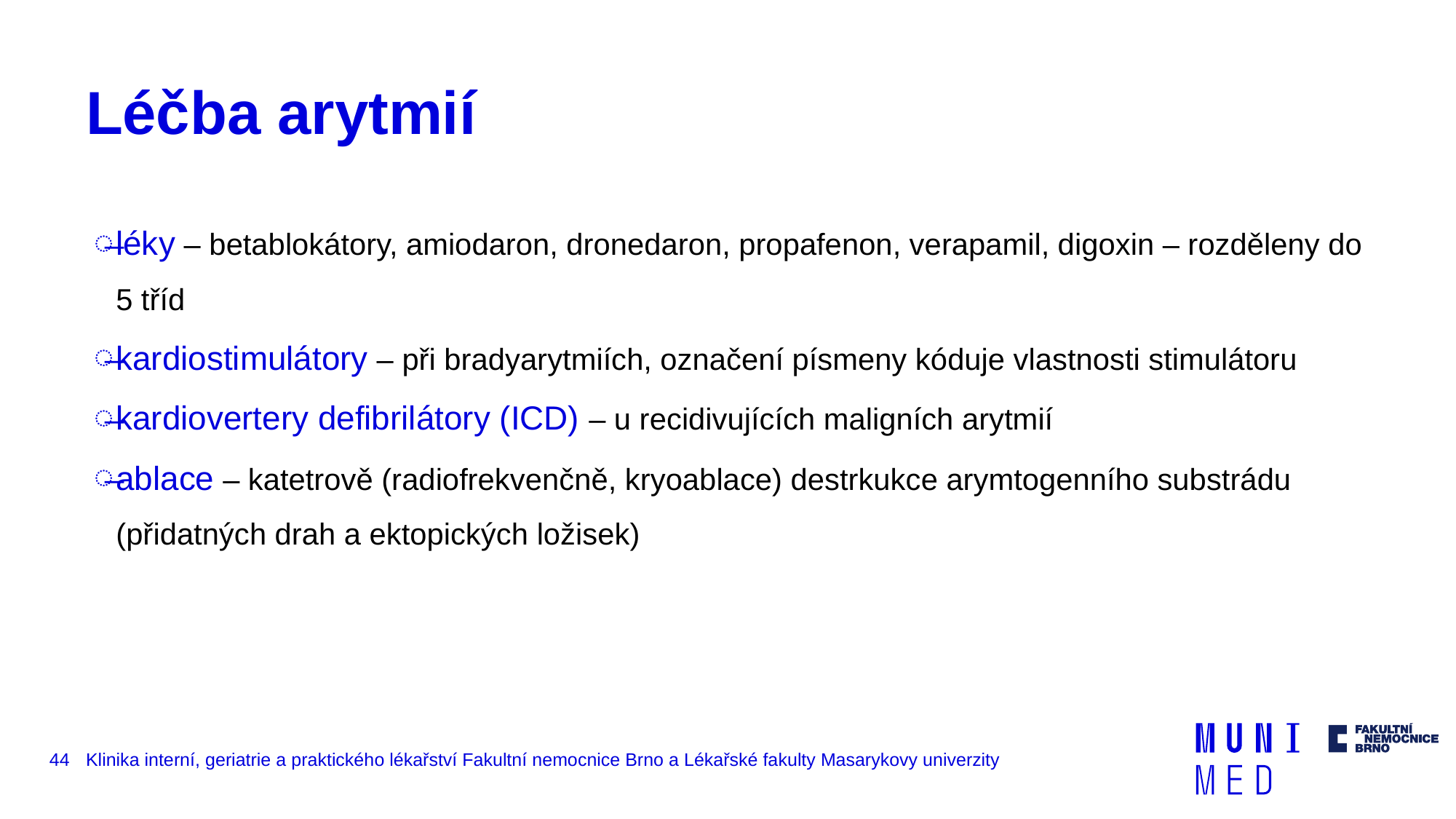

# Léčba arytmií
léky – betablokátory, amiodaron, dronedaron, propafenon, verapamil, digoxin – rozděleny do 5 tříd
kardiostimulátory – při bradyarytmiích, označení písmeny kóduje vlastnosti stimulátoru
kardiovertery defibrilátory (ICD) – u recidivujících maligních arytmií
ablace – katetrově (radiofrekvenčně, kryoablace) destrkukce arymtogenního substrádu (přidatných drah a ektopických ložisek)
44
Klinika interní, geriatrie a praktického lékařství Fakultní nemocnice Brno a Lékařské fakulty Masarykovy univerzity